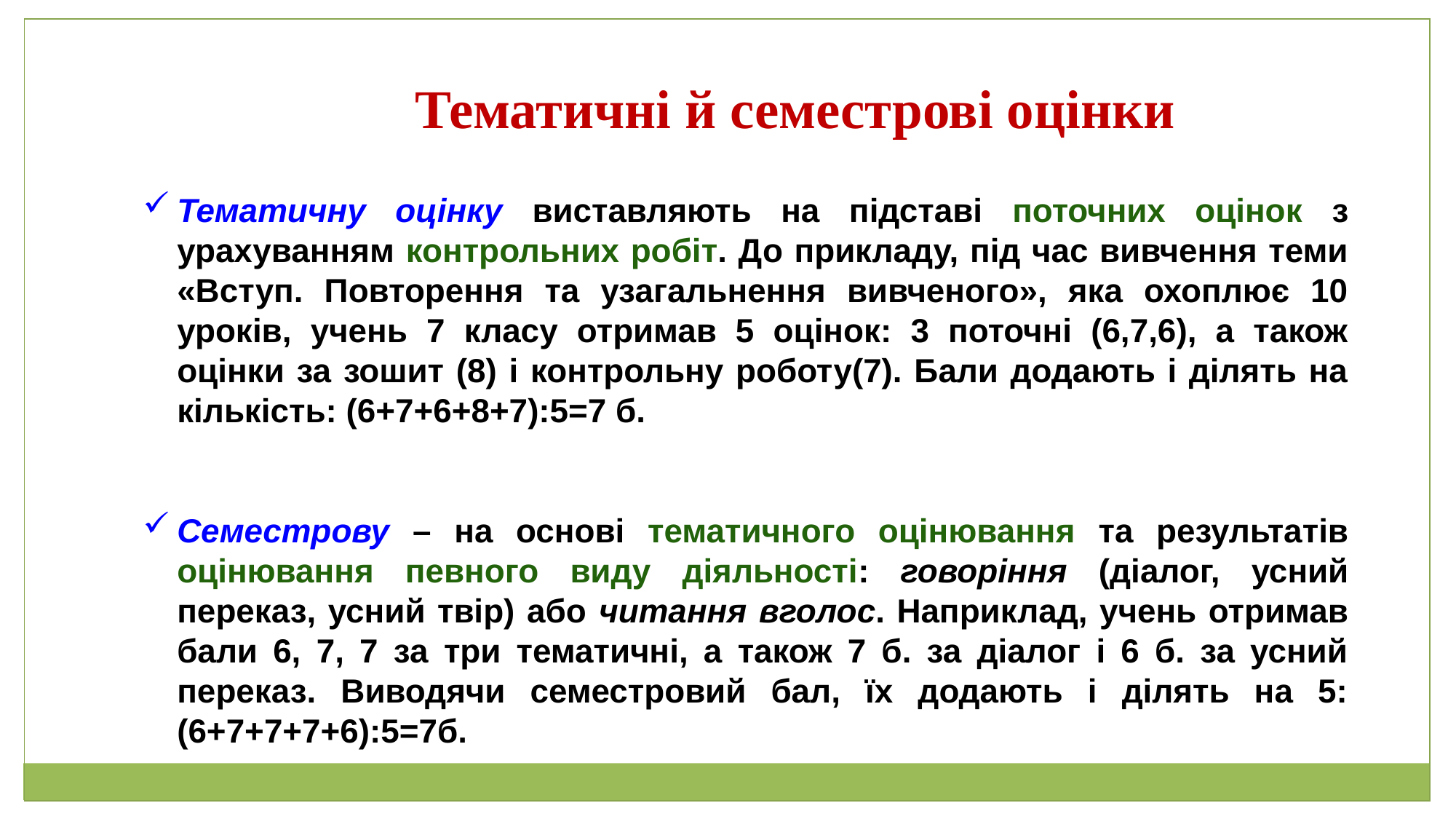

Тематичні й семестрові оцінки
Тематичну оцінку виставляють на підставі поточних оцінок з урахуванням контрольних робіт. До прикладу, під час вивчення теми «Вступ. Повторення та узагальнення вивченого», яка охоплює 10 уроків, учень 7 класу отримав 5 оцінок: 3 поточні (6,7,6), а також оцінки за зошит (8) і контрольну роботу(7). Бали додають і ділять на кількість: (6+7+6+8+7):5=7 б.

Семестрову – на основі тематичного оцінювання та результатів оцінювання певного виду діяльності: говоріння (діалог, усний переказ, усний твір) або читання вголос. Наприклад, учень отримав бали 6, 7, 7 за три тематичні, а також 7 б. за діалог і 6 б. за усний переказ. Виводячи семестровий бал, їх додають і ділять на 5: (6+7+7+7+6):5=7б.